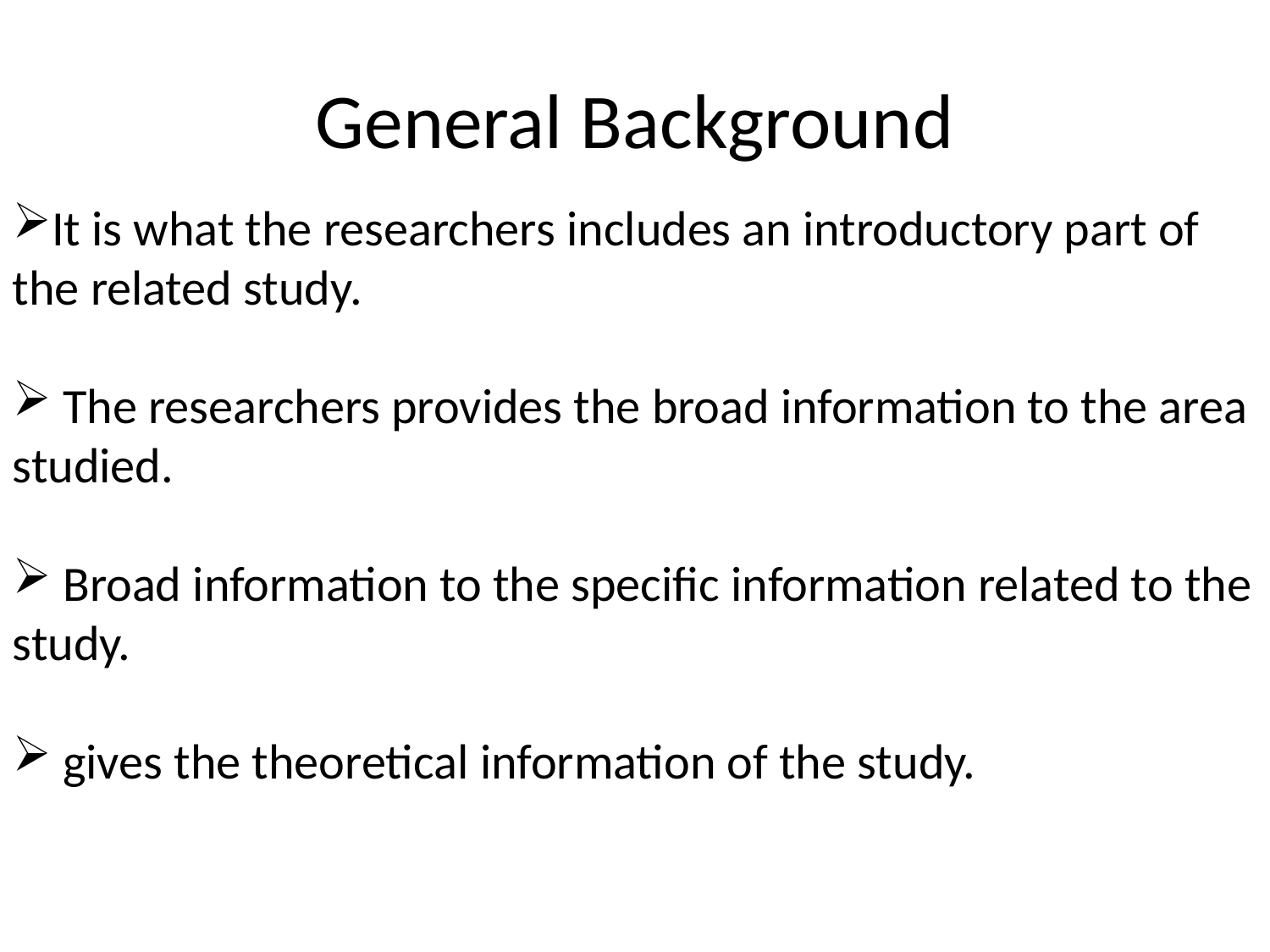

# General Background
It is what the researchers includes an introductory part of the related study.

 The researchers provides the broad information to the area studied.

 Broad information to the specific information related to the study.

 gives the theoretical information of the study.